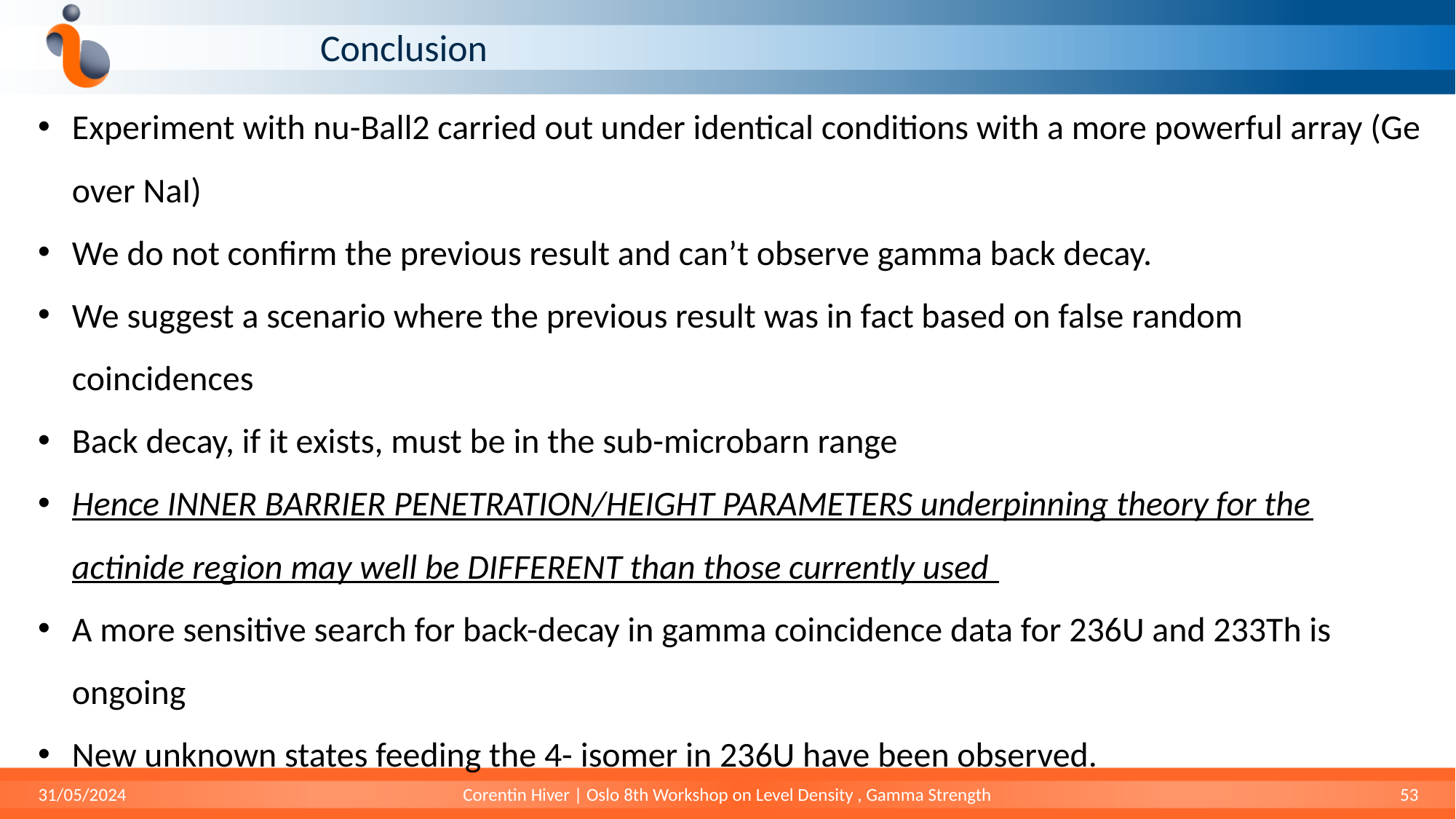

# Conclusion
Experiment with nu-Ball2 carried out under identical conditions with a more powerful array (Ge over NaI)
We do not confirm the previous result and can’t observe gamma back decay.
We suggest a scenario where the previous result was in fact based on false random coincidences
Back decay, if it exists, must be in the sub-microbarn range
Hence INNER BARRIER PENETRATION/HEIGHT PARAMETERS underpinning theory for the actinide region may well be DIFFERENT than those currently used
A more sensitive search for back-decay in gamma coincidence data for 236U and 233Th is ongoing
New unknown states feeding the 4- isomer in 236U have been observed.
31/05/2024
Corentin Hiver | Oslo 8th Workshop on Level Density , Gamma Strength
53